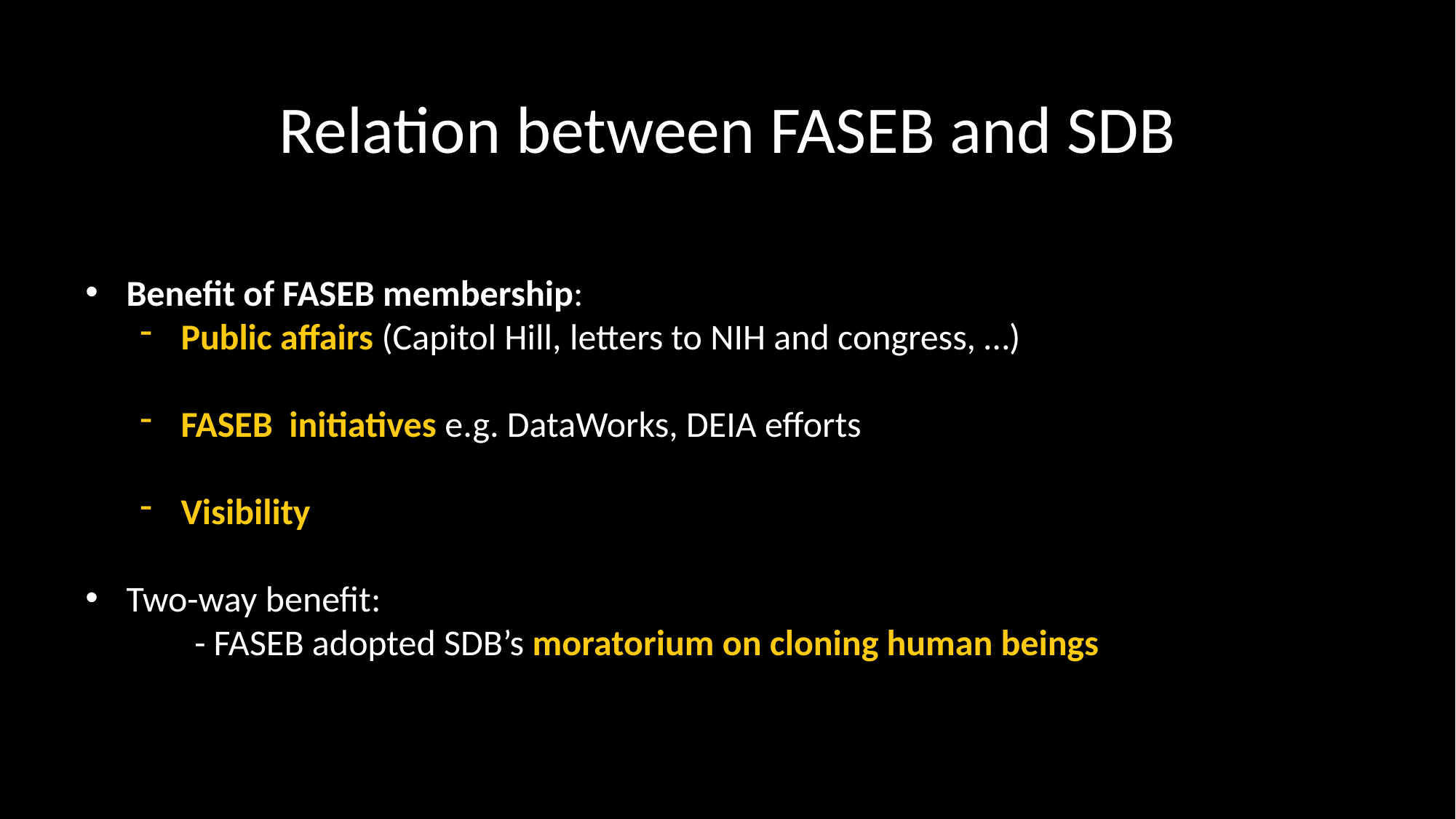

# Relation between FASEB and SDB
Benefit of FASEB membership:
Public affairs (Capitol Hill, letters to NIH and congress, …)

FASEB  initiatives e.g. DataWorks, DEIA efforts

Visibility

Two-way benefit:
	- FASEB adopted SDB’s moratorium on cloning human beings